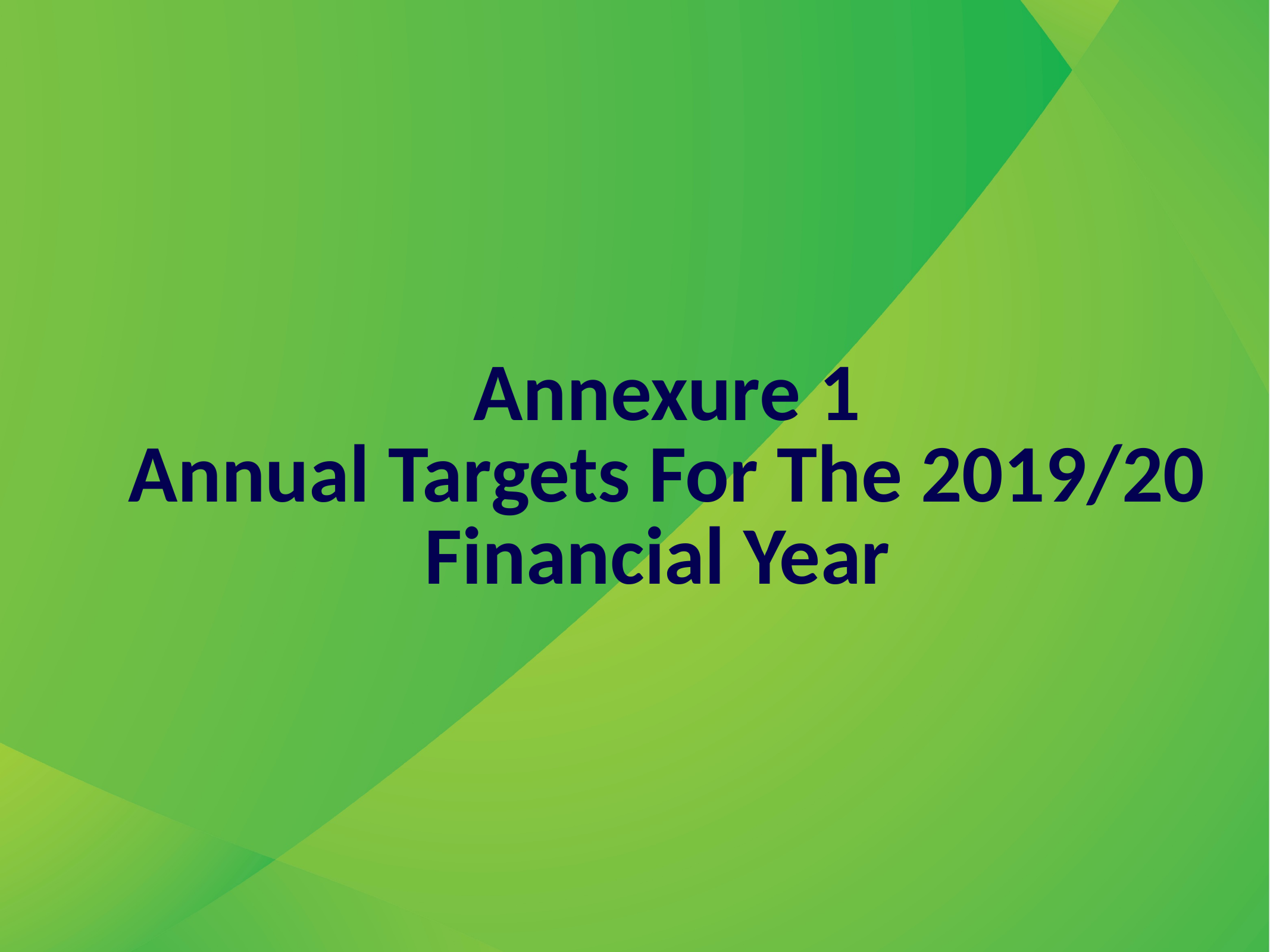

# Annexure 1 Annual Targets For The 2019/20 Financial Year